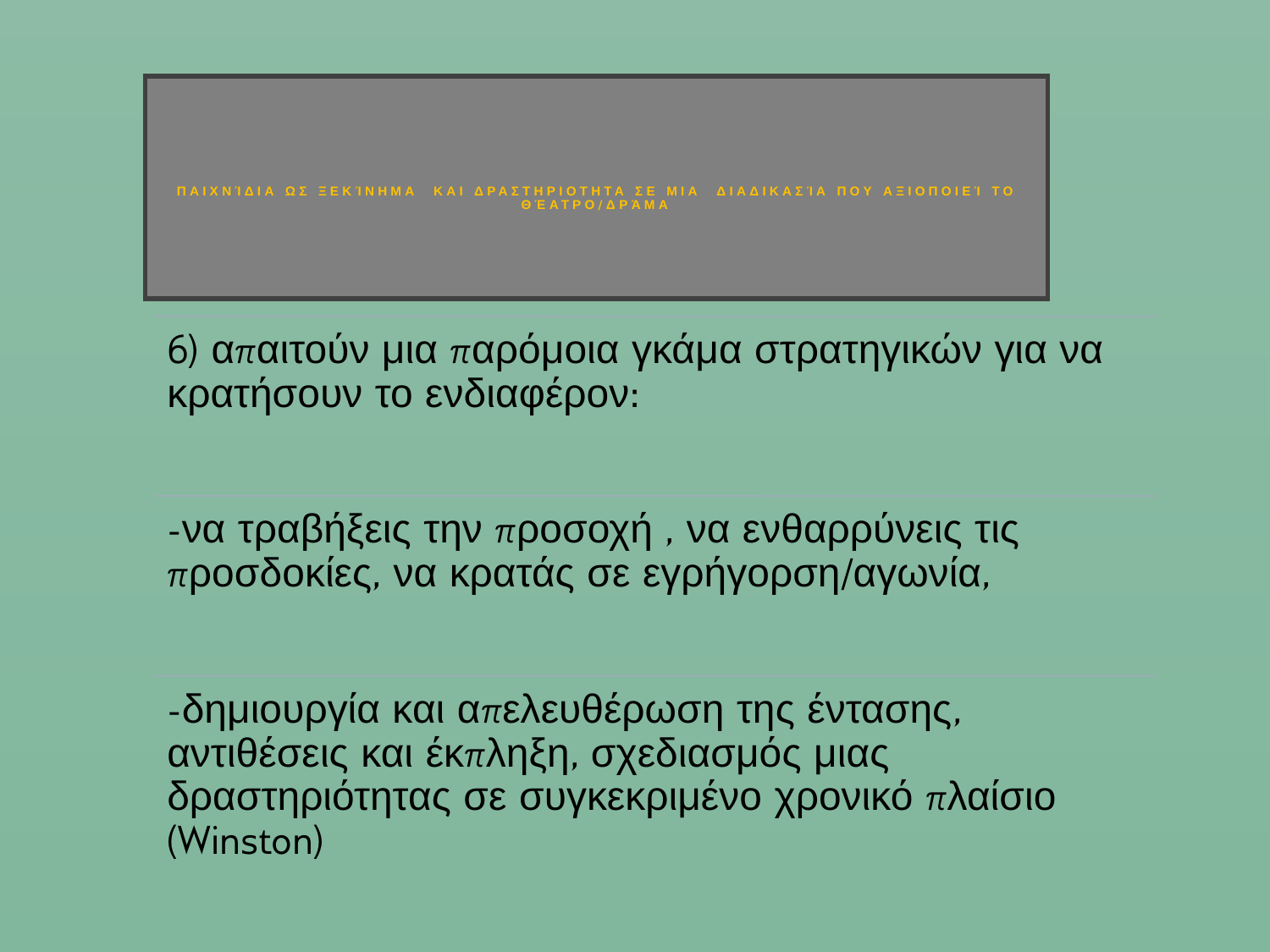

# Παιχνίδια ως ξεκίνημα  και δραστηριοτητα σε μια  διαδικασία που αξιοποιεί το Θέατρο/Δράμα

6) απαιτούν μια παρόμοια γκάμα στρατηγικών για να κρατήσουν το ενδιαφέρον:
-να τραβήξεις την προσοχή , να ενθαρρύνεις τις προσδοκίες, να κρατάς σε εγρήγορση/αγωνία,
-δημιουργία και απελευθέρωση της έντασης, αντιθέσεις και έκπληξη, σχεδιασμός μιας δραστηριότητας σε συγκεκριμένο χρονικό πλαίσιο (Winston)